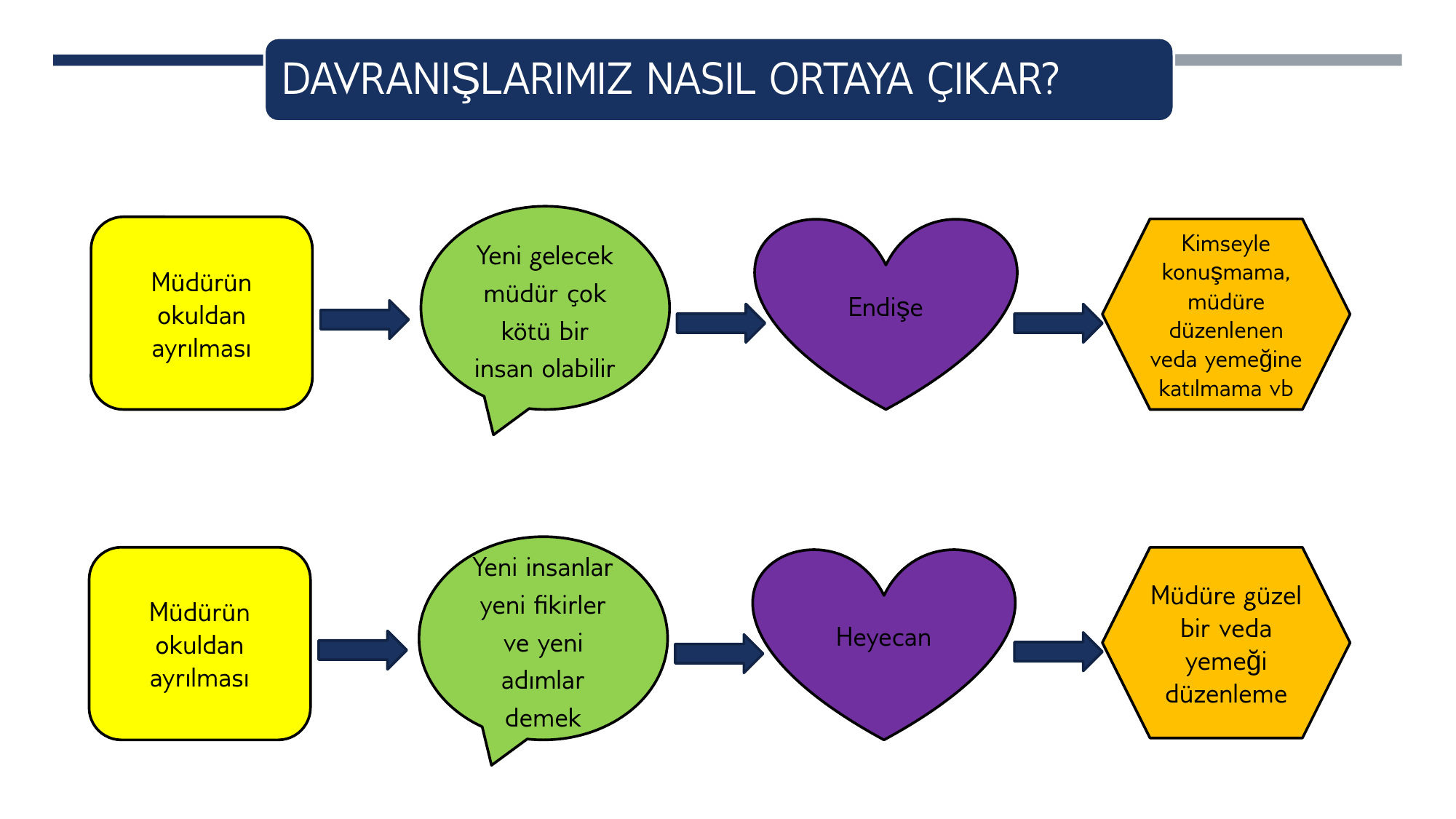

DAVRANIŞLARIMIZ NASIL ORTAYA ÇIKAR?
Yeni gelecek müdür çok kötü bir insan olabilir
Müdürün okuldan ayrılması
Endişe
Kimseyle konuşmama, müdüre düzenlenen veda yemeğine katılmama vb

Yeni insanlar yeni fikirler ve yeni adımlar demek
Müdürün okuldan ayrılması
Heyecan
Müdüre güzel bir veda yemeği düzenleme